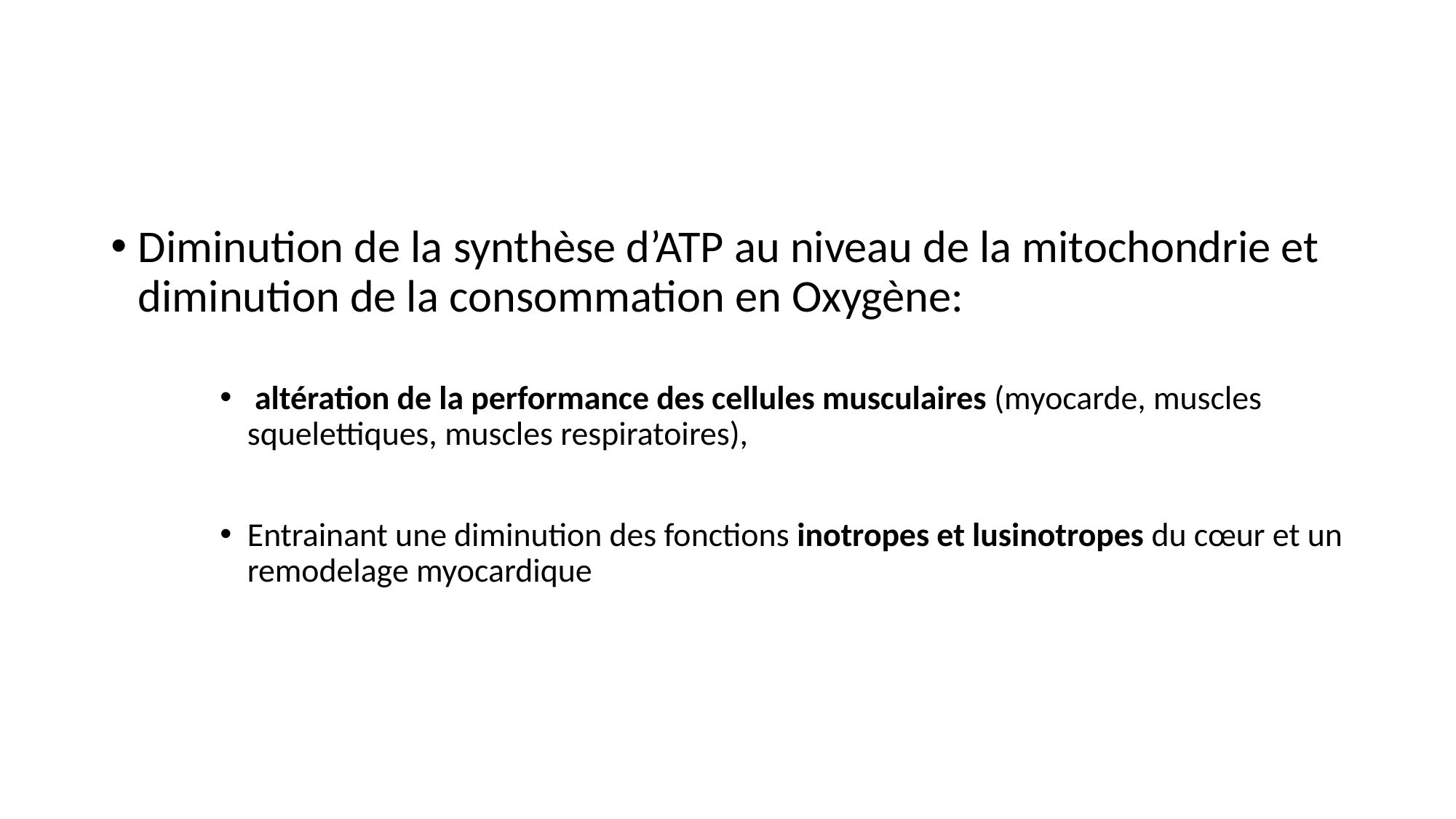

#
Diminution de la synthèse d’ATP au niveau de la mitochondrie et diminution de la consommation en Oxygène:

 altération de la performance des cellules musculaires (myocarde, muscles squelettiques, muscles respiratoires),

Entrainant une diminution des fonctions inotropes et lusinotropes du cœur et un remodelage myocardique